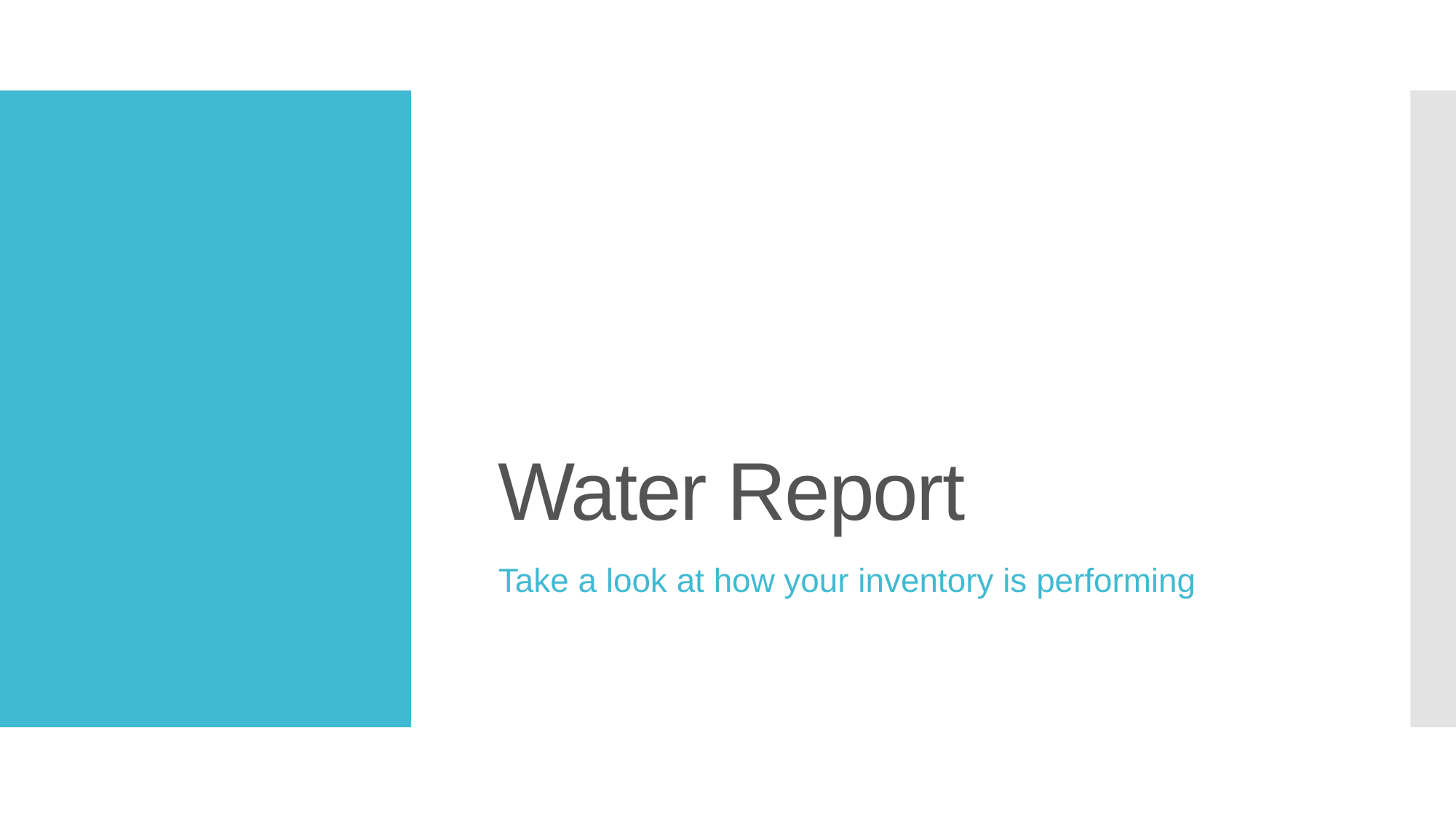

# Water Report
Take a look at how your inventory is performing